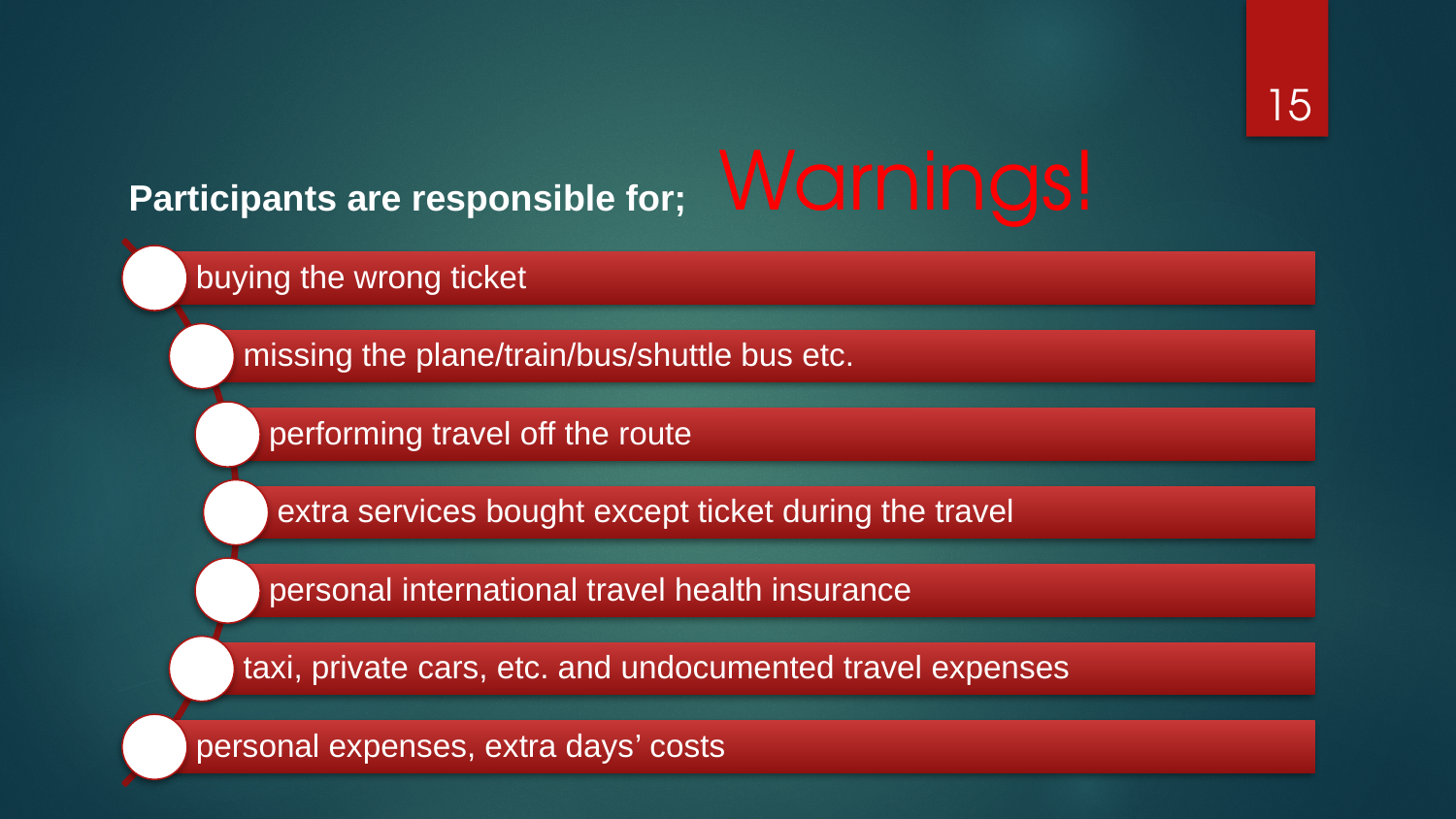

15
# Warnings!
Participants are responsible for;
buying the wrong ticket
missing the plane/train/bus/shuttle bus etc.
performing travel off the route
extra services bought except ticket during the travel
personal international travel health insurance
taxi, private cars, etc. and undocumented travel expenses
personal expenses, extra days’ costs